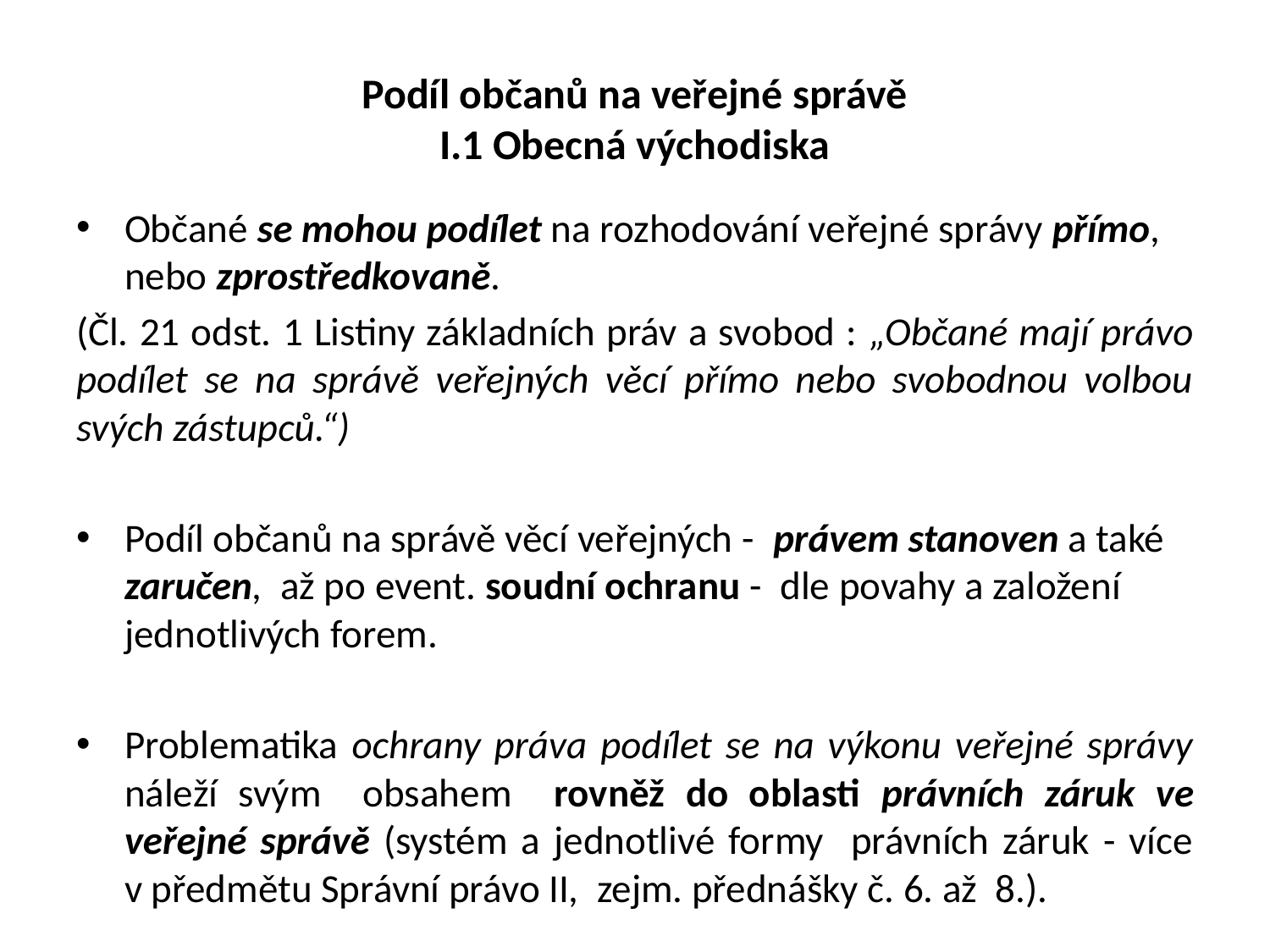

# Podíl občanů na veřejné správě I.1 Obecná východiska
Občané se mohou podílet na rozhodování veřejné správy přímo, nebo zprostředkovaně.
(Čl. 21 odst. 1 Listiny základních práv a svobod : „Občané mají právo podílet se na správě veřejných věcí přímo nebo svobodnou volbou svých zástupců.“)

Podíl občanů na správě věcí veřejných -  právem stanoven a také zaručen,  až po event. soudní ochranu -  dle povahy a založení jednotlivých forem.

Problematika ochrany práva podílet se na výkonu veřejné správy náleží svým  obsahem  rovněž do oblasti právních záruk ve veřejné správě (systém a jednotlivé formy  právních záruk - více v předmětu Správní právo II,  zejm. přednášky č. 6. až  8.).